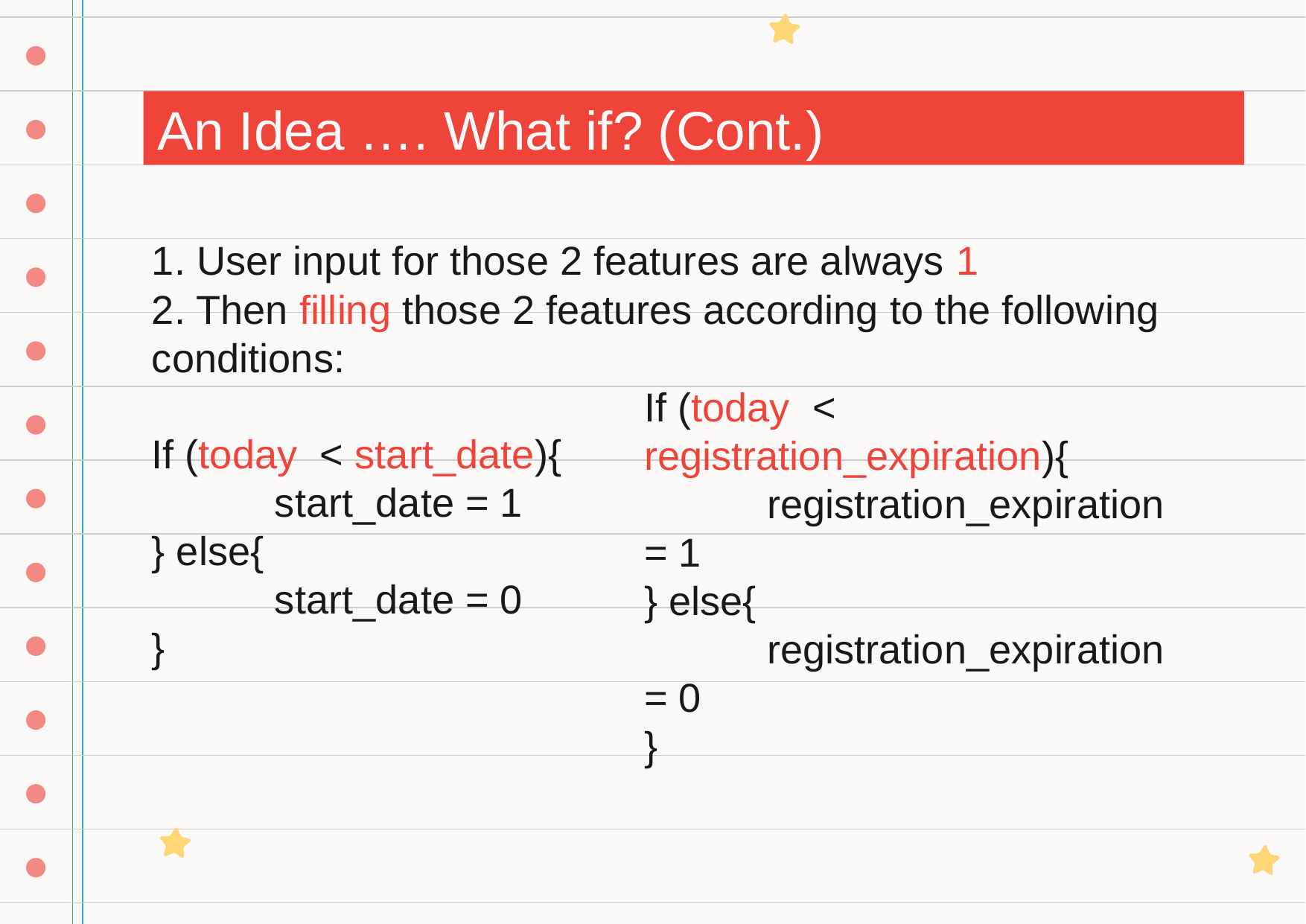

An Idea …. What if? (Cont.)
1. User input for those 2 features are always 1
2. Then filling those 2 features according to the following conditions:

If (today  < start_date){
	 start_date = 1
} else{
	 start_date = 0
}
If (today  < registration_expiration){
	 registration_expiration = 1
} else{
	 registration_expiration = 0
}